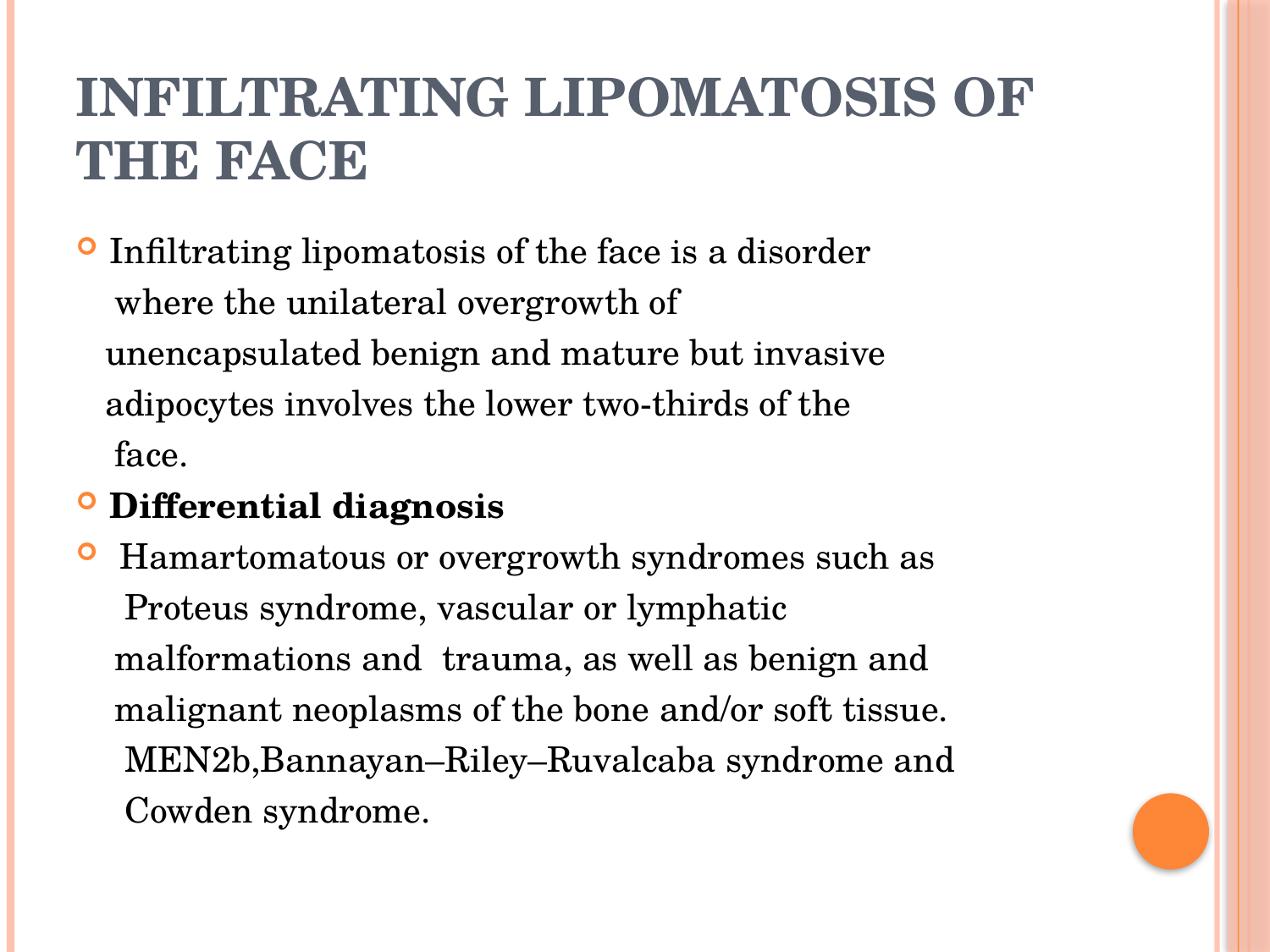

# Infiltrating lipomatosis of the face
Infiltrating lipomatosis of the face is a disorder
    where the unilateral overgrowth of
   unencapsulated benign and mature but invasive
   adipocytes involves the lower two‐thirds of the
    face.
Differential diagnosis
 Hamartomatous or overgrowth syndromes such as
     Proteus syndrome, vascular or lymphatic
    malformations and  trauma, as well as benign and
    malignant neoplasms of the bone and/or soft tissue.
     MEN2b,Bannayan–Riley–Ruvalcaba syndrome and
     Cowden syndrome.